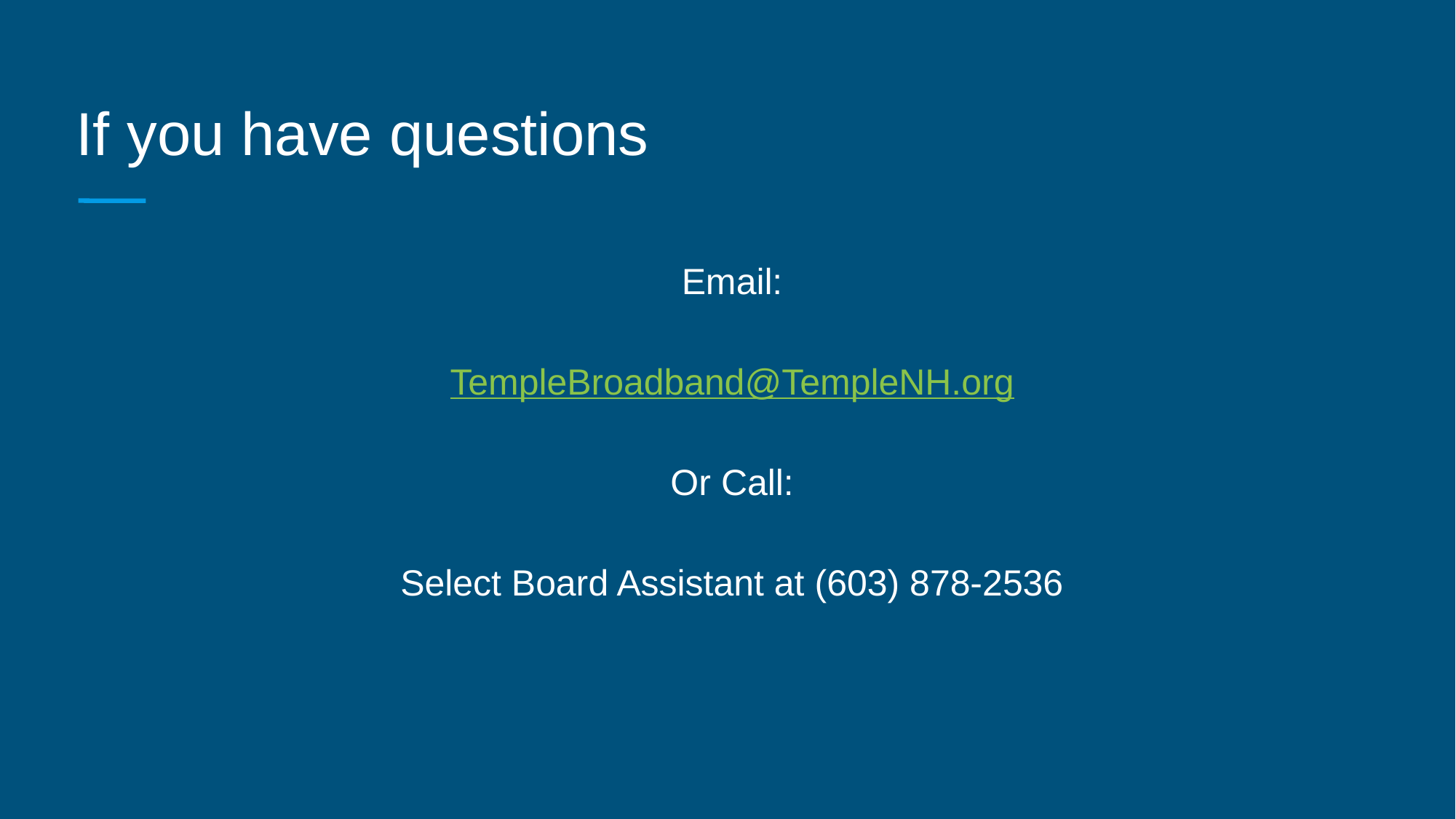

If you have questions
Email:

TempleBroadband@TempleNH.org

Or Call:

Select Board Assistant at (603) 878-2536